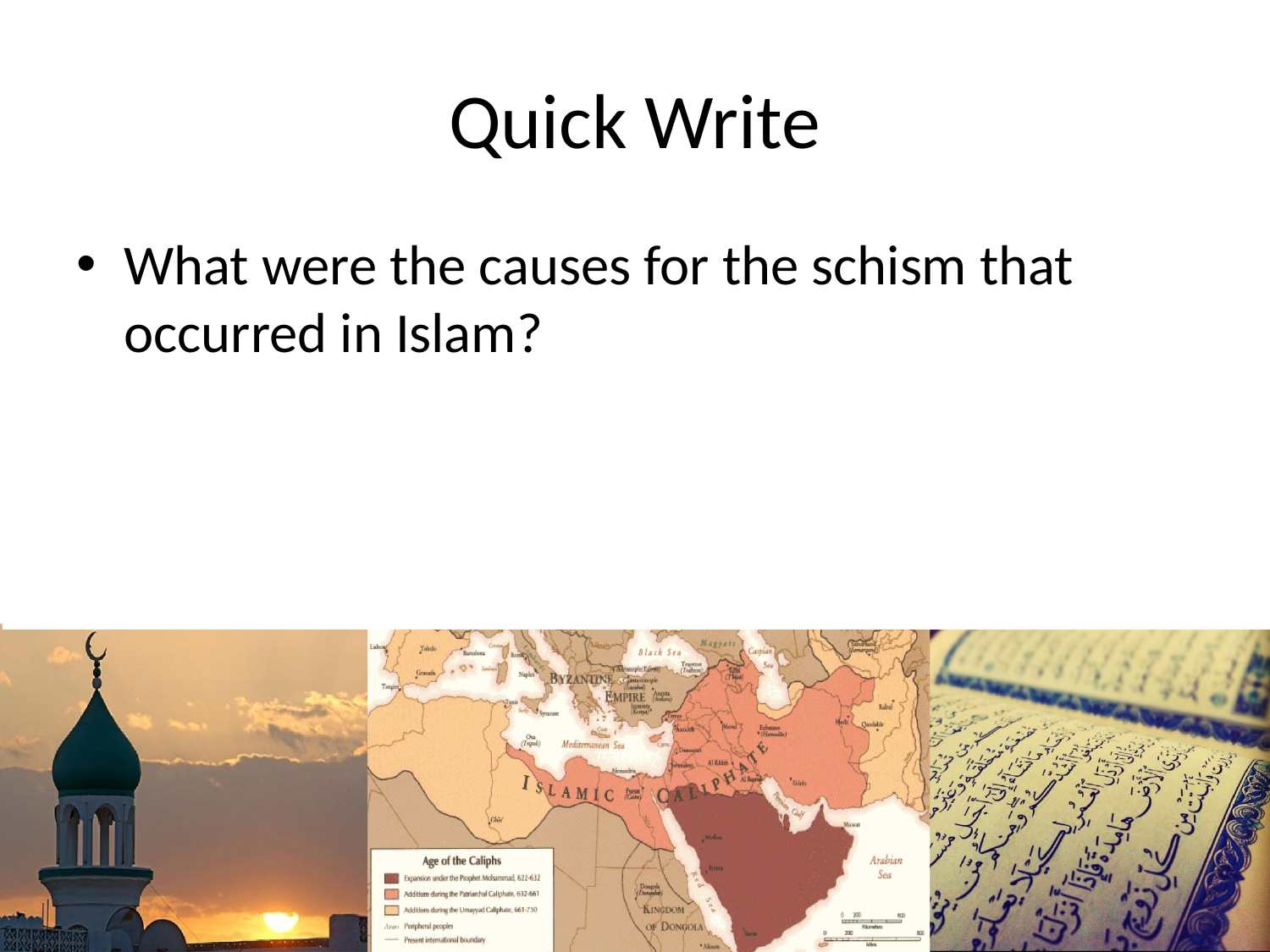

# Quick Write
What were the causes for the schism that occurred in Islam?